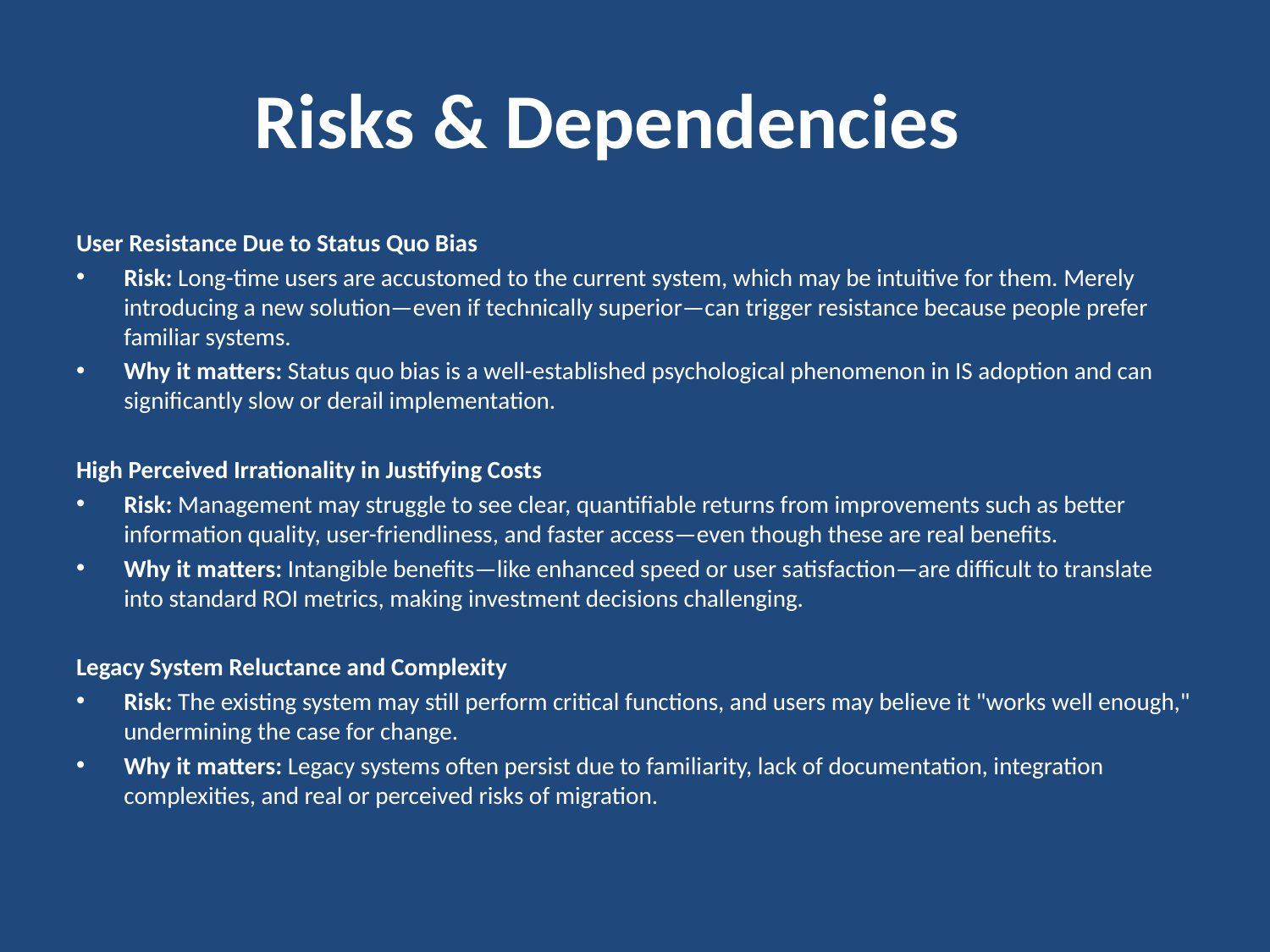

# Risks & Dependencies

User Resistance Due to Status Quo Bias
Risk: Long-time users are accustomed to the current system, which may be intuitive for them. Merely introducing a new solution—even if technically superior—can trigger resistance because people prefer familiar systems.
Why it matters: Status quo bias is a well-established psychological phenomenon in IS adoption and can significantly slow or derail implementation.

High Perceived Irrationality in Justifying Costs
Risk: Management may struggle to see clear, quantifiable returns from improvements such as better information quality, user-friendliness, and faster access—even though these are real benefits.
Why it matters: Intangible benefits—like enhanced speed or user satisfaction—are difficult to translate into standard ROI metrics, making investment decisions challenging.

Legacy System Reluctance and Complexity
Risk: The existing system may still perform critical functions, and users may believe it "works well enough," undermining the case for change.
Why it matters: Legacy systems often persist due to familiarity, lack of documentation, integration complexities, and real or perceived risks of migration.